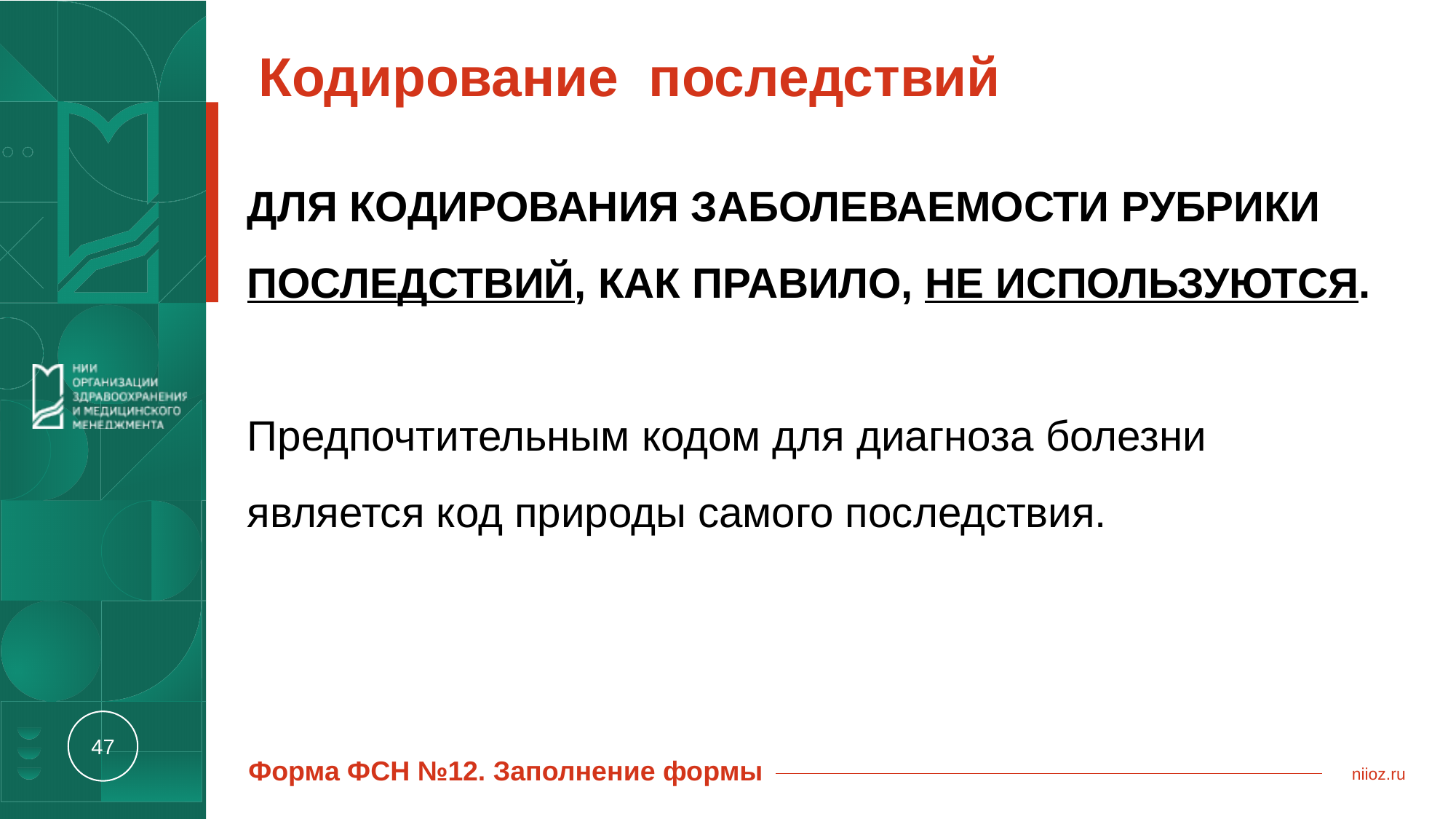

# Кодирование  последствий
ДЛЯ КОДИРОВАНИЯ ЗАБОЛЕВАЕМОСТИ РУБРИКИ ПОСЛЕДСТВИЙ, КАК ПРАВИЛО, НЕ ИСПОЛЬЗУЮТСЯ.

Предпочтительным кодом для диагноза болезни является код природы самого последствия.

Форма ФСН №12. Заполнение формы